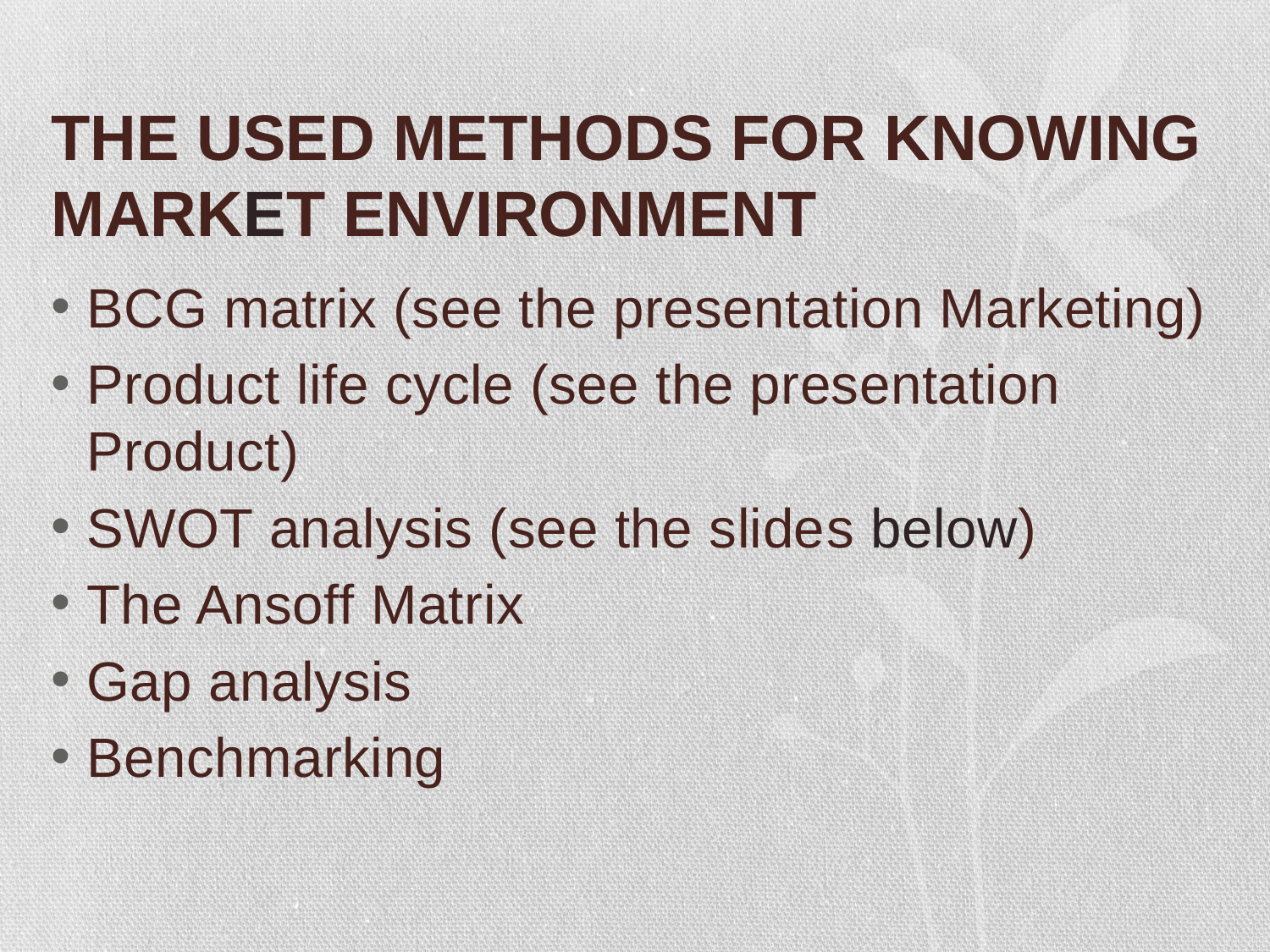

# THE USED METHODS FOR KNOWING MARKET ENVIRONMENT
BCG matrix (see the presentation Marketing)
Product life cycle (see the presentation Product)
SWOT analysis (see the slides below)
The Ansoff Matrix
Gap analysis
Benchmarking